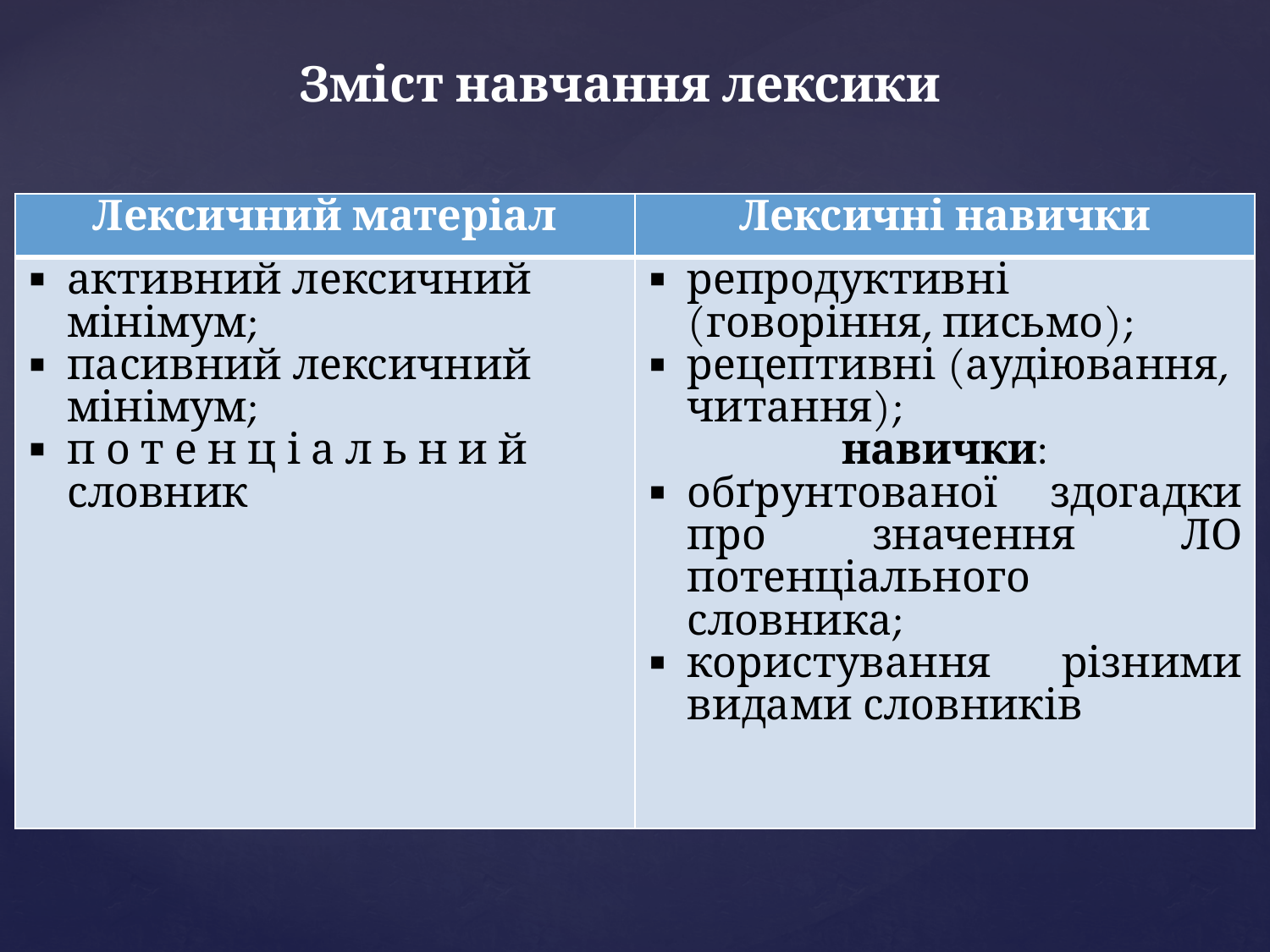

Зміст навчання лексики

| Лексичний матеріал | Лексичні навички |
| --- | --- |
| активний лексичний мінімум; пасивний лексичний мінімум; п о т е н ц і а л ь н и й словник | репродуктивні (говоріння, письмо); рецептивні (аудіювання, читання); навички: обґрунтованої здогадки про значення ЛО потенціального словника; користування різними видами словників |